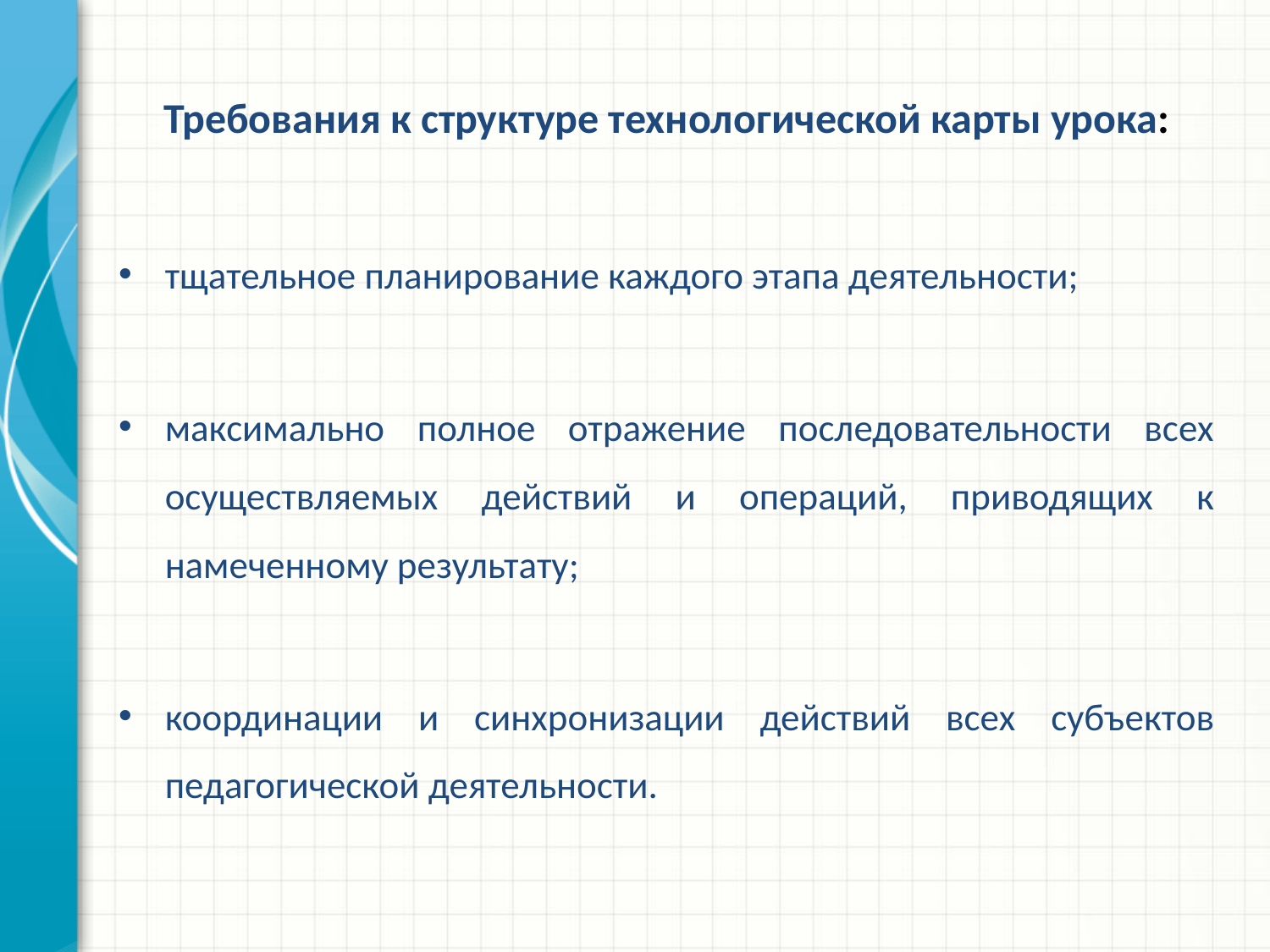

# Требования к структуре технологической карты урока:
тщательное планирование каждого этапа деятельности;

максимально полное отражение последовательности всех осуществляемых действий и операций, приводящих к намеченному результату;

координации и синхронизации действий всех субъектов педагогической деятельности.